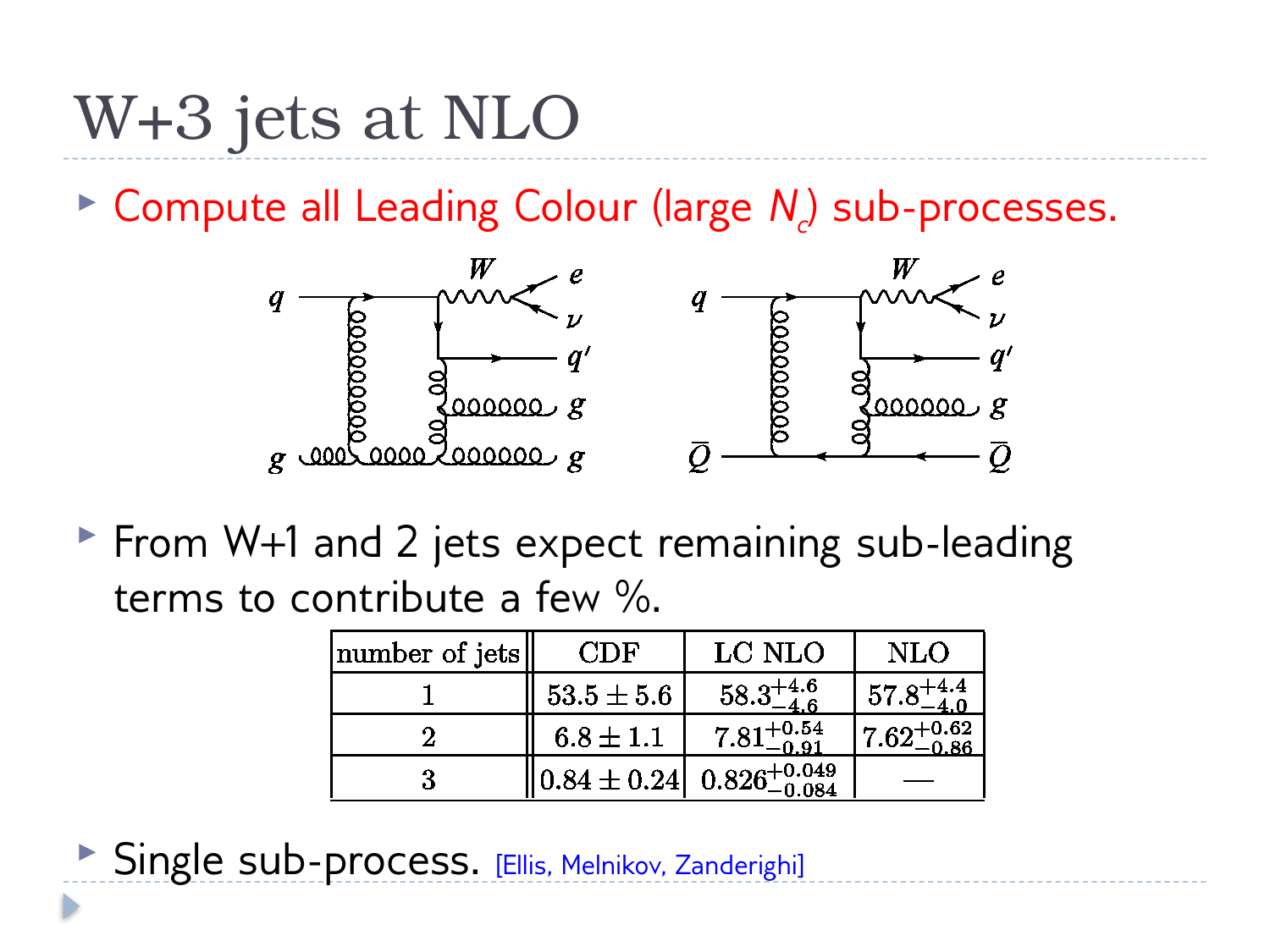

# W+3 jets at NLO
Compute all Leading Colour (large Nc) sub-processes.

From W+1 and 2 jets expect remaining sub-leading terms to contribute a few %.

Single sub-process. [Ellis, Melnikov, Zanderighi]